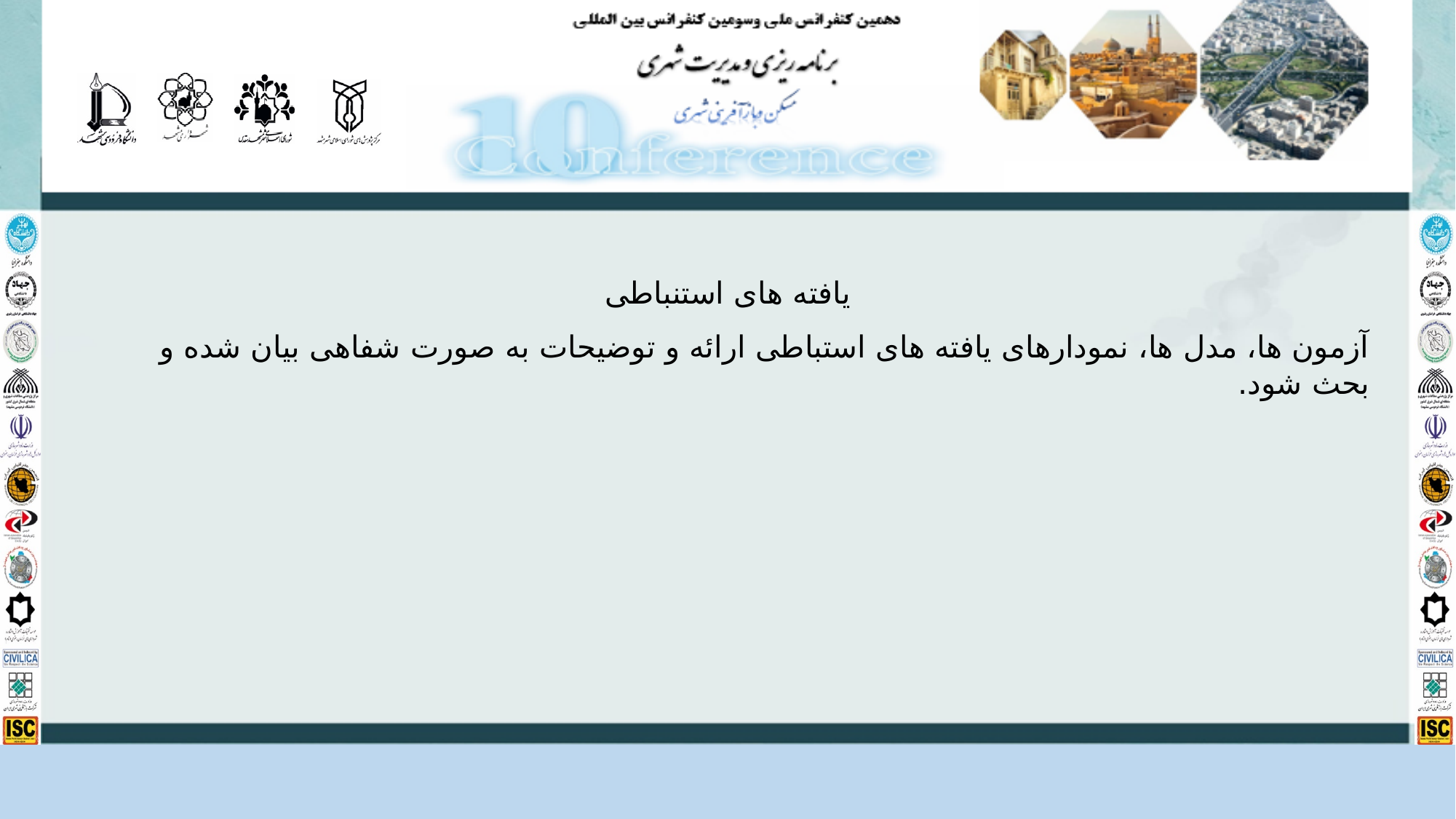

# یافته های استنباطی
آزمون ها، مدل ها، نمودارهای یافته های استباطی ارائه و توضیحات به صورت شفاهی بیان شده و بحث شود.